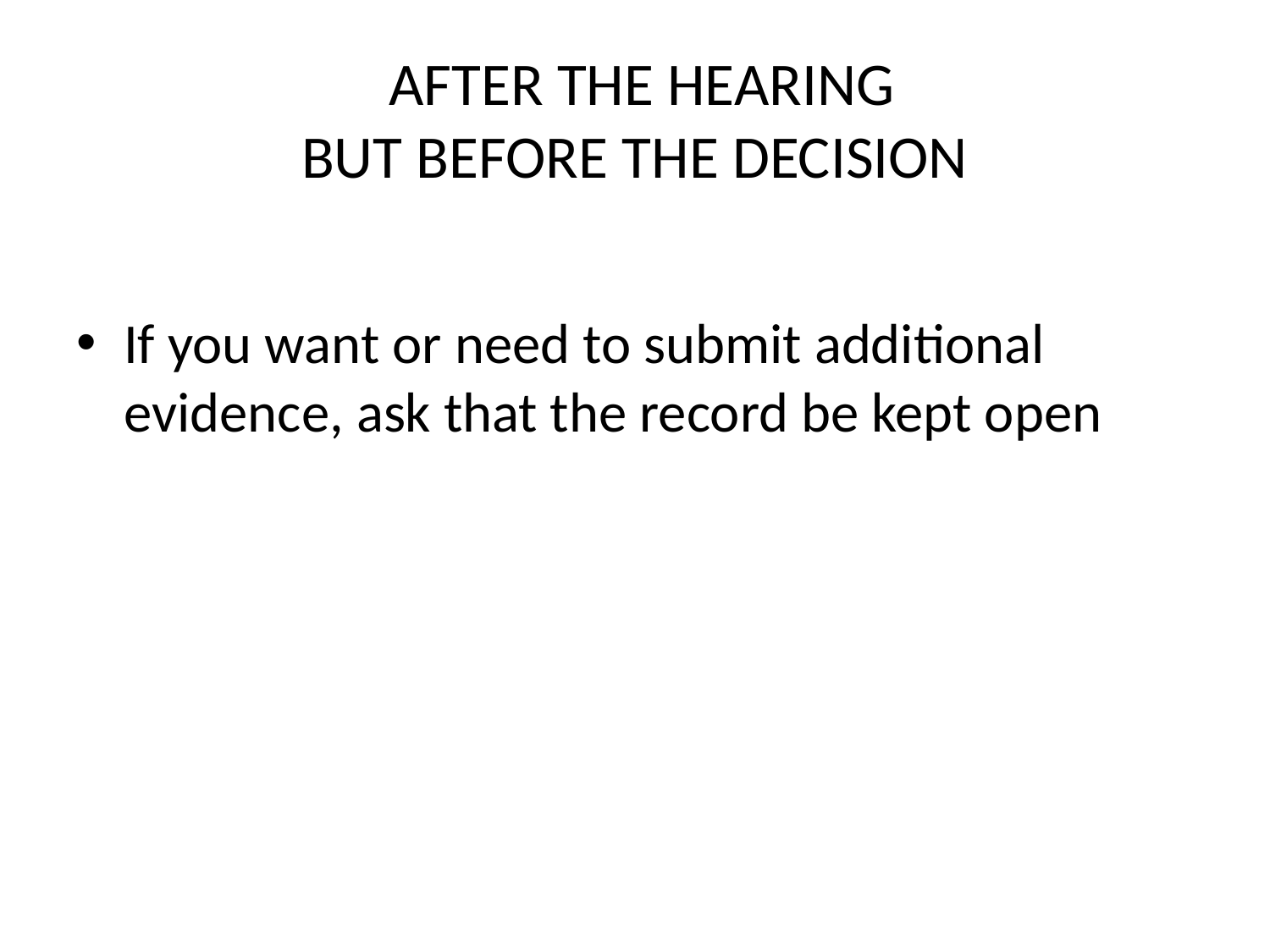

# AFTER THE HEARING BUT BEFORE THE DECISION

If you want or need to submit additional evidence, ask that the record be kept open